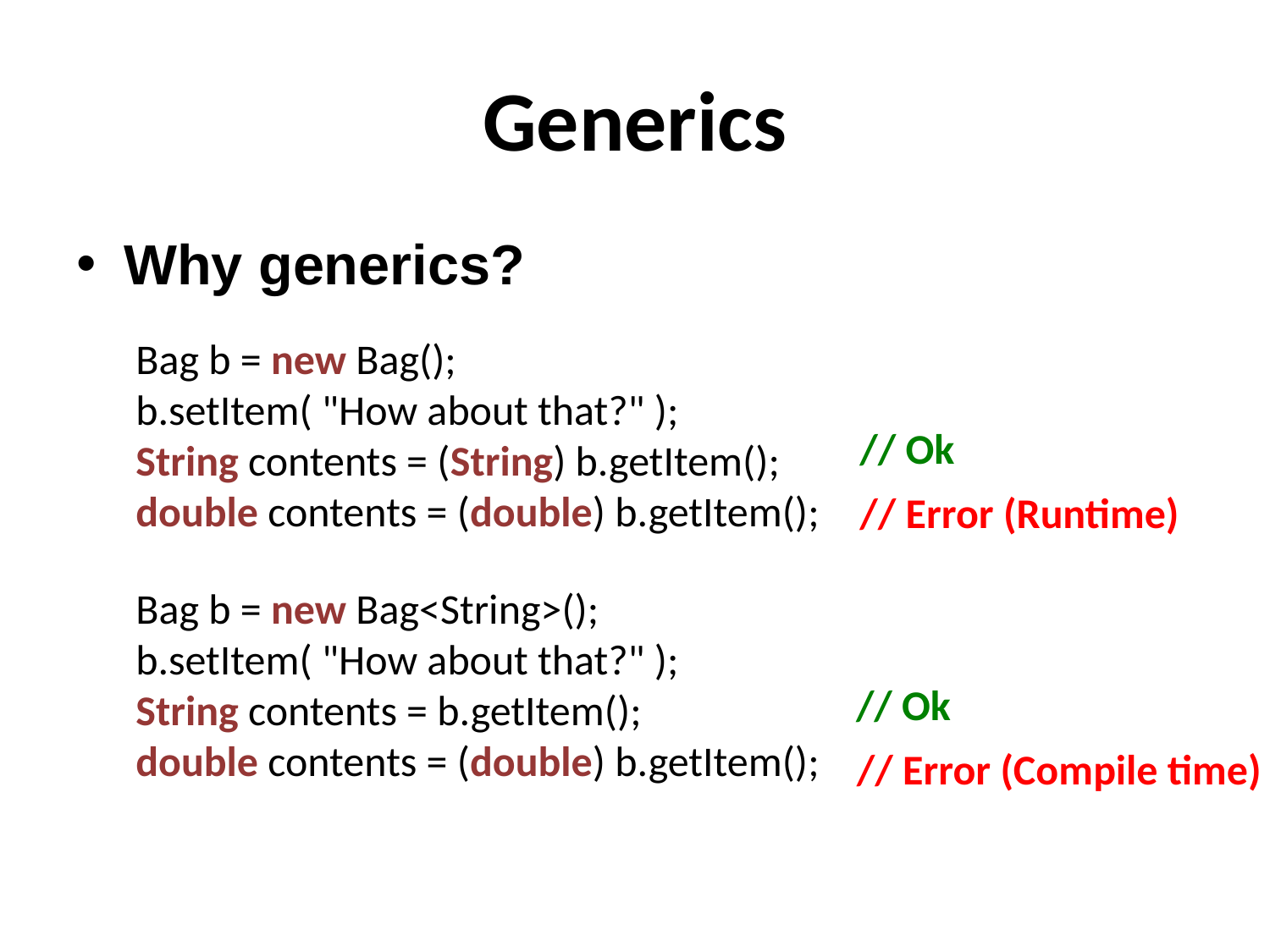

# Generics
Why generics?

Bag b = new Bag();
b.setItem( "How about that?" );
String contents = (String) b.getItem();
double contents = (double) b.getItem();
// Ok
// Error (Runtime)
Bag b = new Bag<String>();
b.setItem( "How about that?" );
String contents = b.getItem();
double contents = (double) b.getItem();
// Ok
// Error (Compile time)